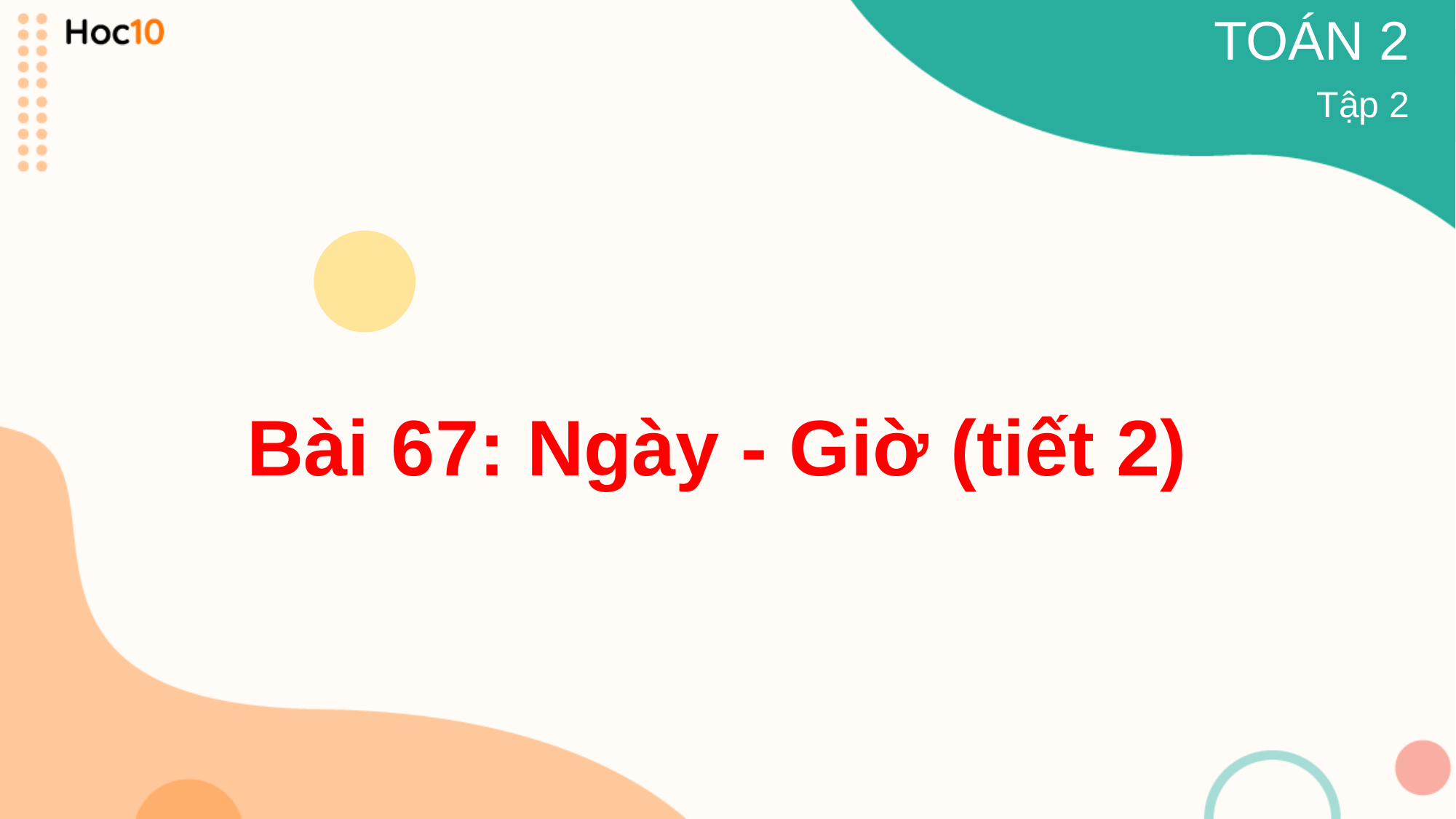

TOÁN 2
Tập 2
Bài 67: Ngày - Giờ (tiết 2)